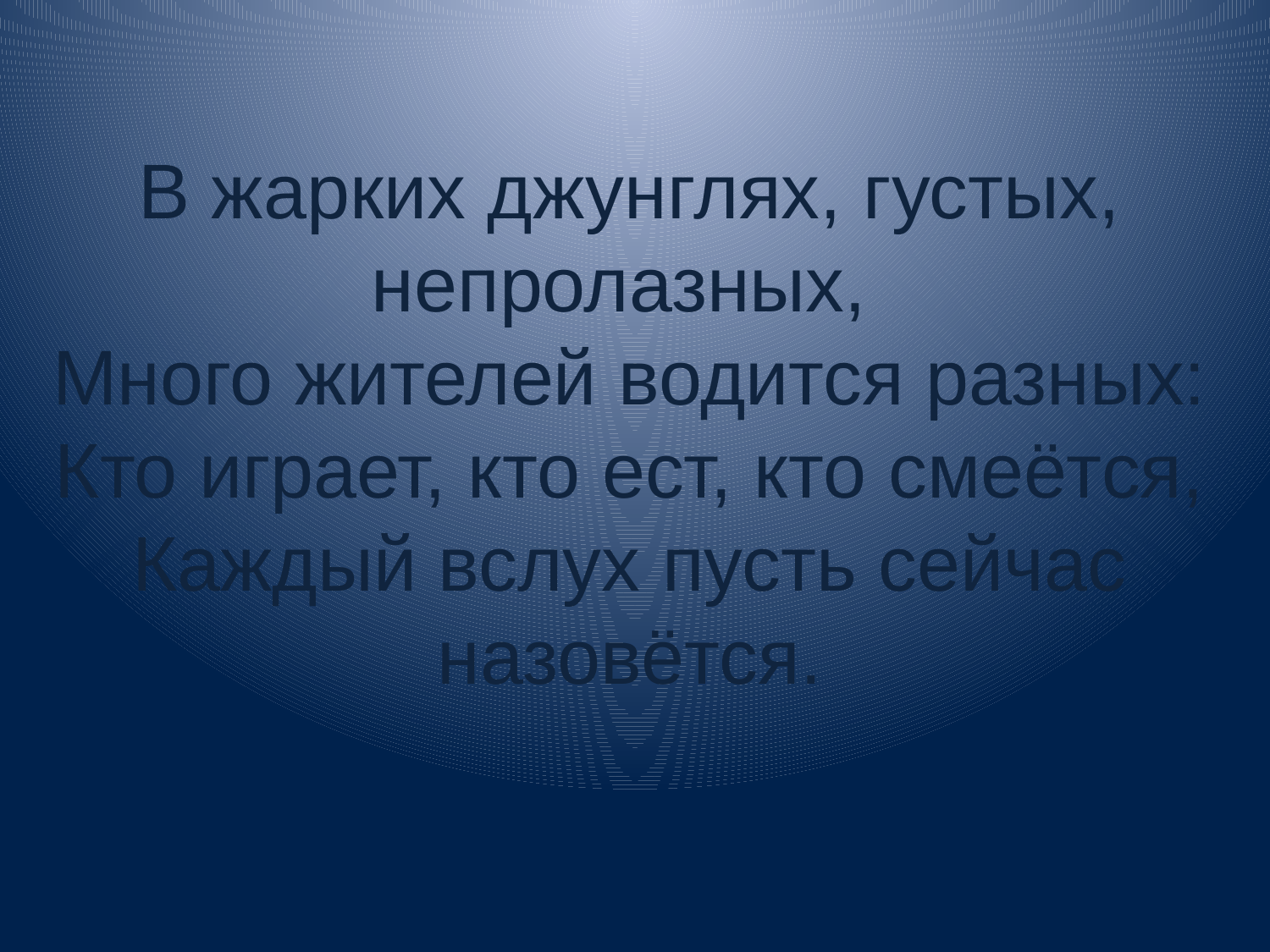

# В жарких джунглях, густых, непролазных, Много жителей водится разных: Кто играет, кто ест, кто смеётся, Каждый вслух пусть сейчас назовётся.